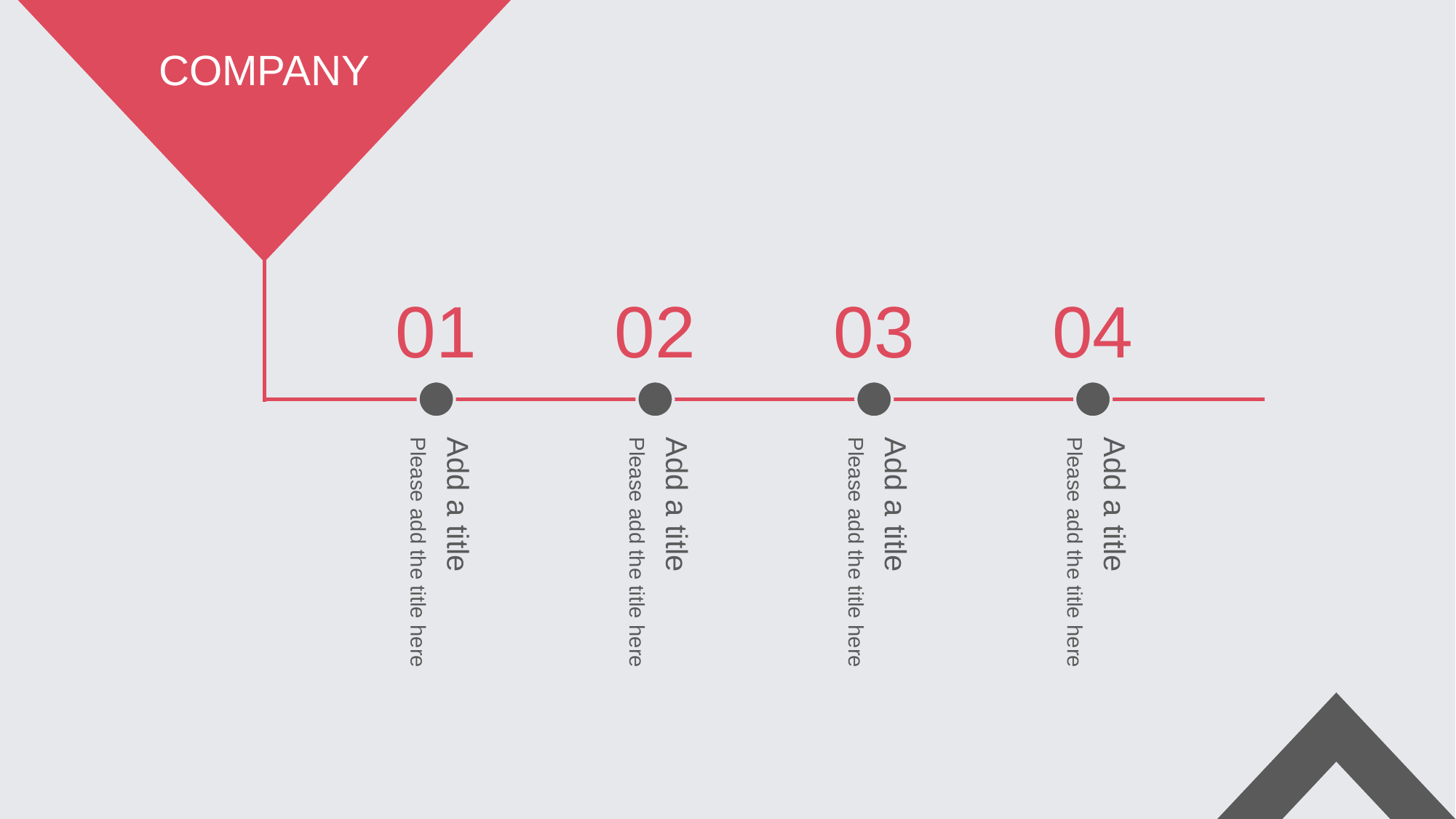

COMPANY
01
02
03
04

Please add the title here
Add a title
Please add the title here
Add a title
Please add the title here
Add a title
Please add the title here
Add a title